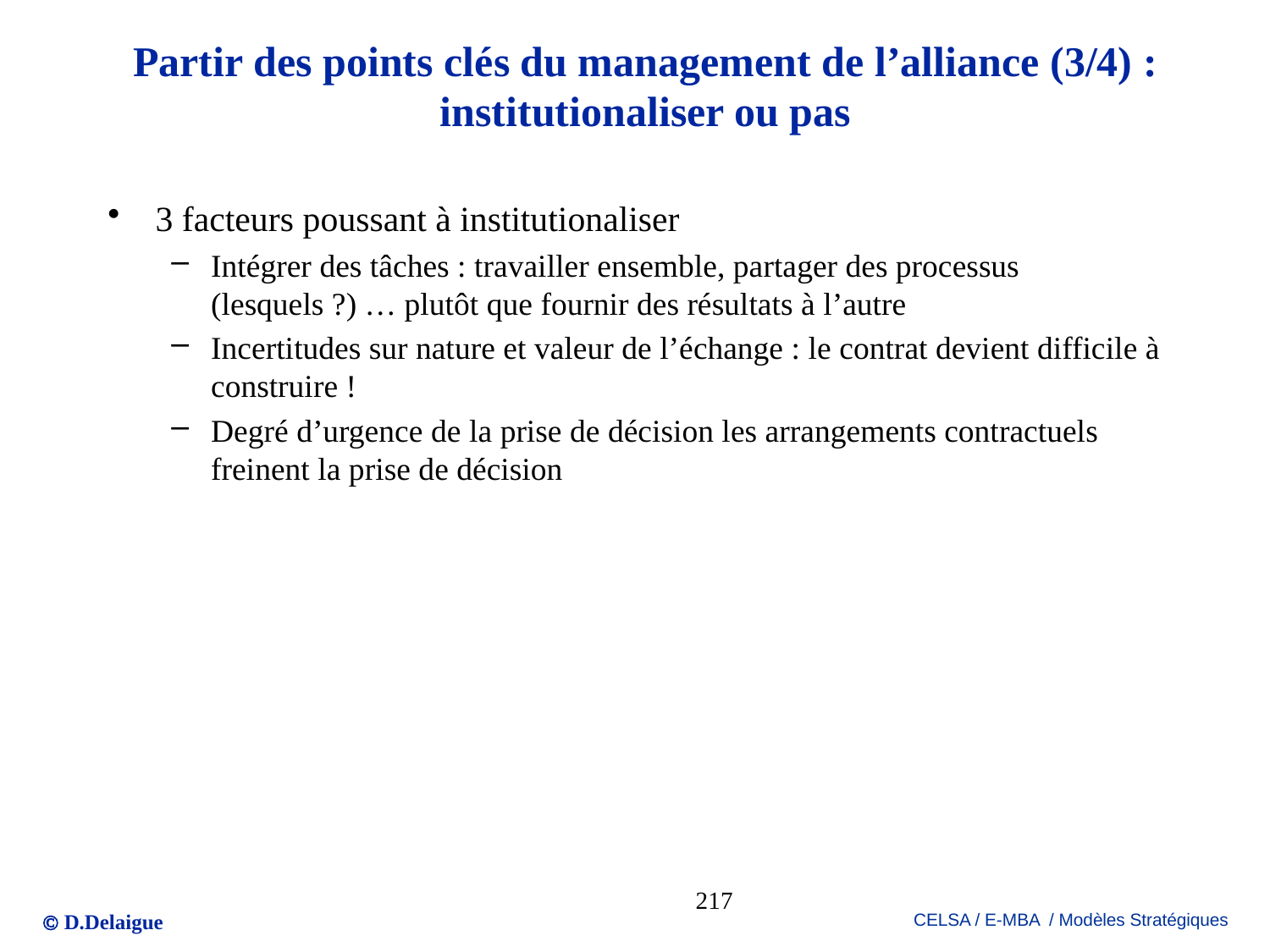

# Partir des points clés du management de l’alliance (3/4) : institutionaliser ou pas
3 facteurs poussant à institutionaliser
Intégrer des tâches : travailler ensemble, partager des processus (lesquels ?) … plutôt que fournir des résultats à l’autre
Incertitudes sur nature et valeur de l’échange : le contrat devient difficile à construire !
Degré d’urgence de la prise de décision les arrangements contractuels freinent la prise de décision

217